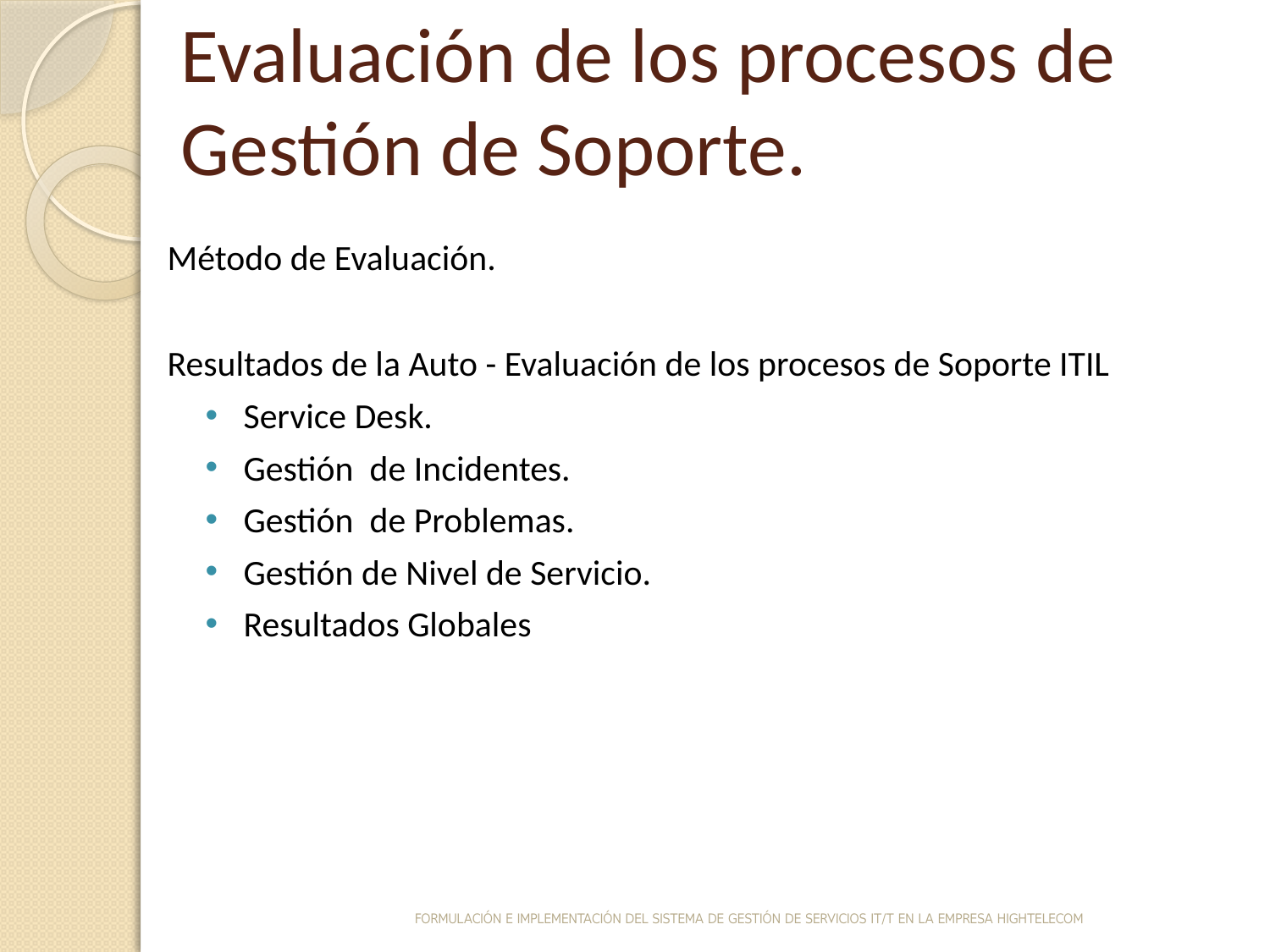

# Evaluación de los procesos de Gestión de Soporte.

Método de Evaluación.

Resultados de la Auto - Evaluación de los procesos de Soporte ITIL
Service Desk.
Gestión  de Incidentes.
Gestión  de Problemas.
Gestión de Nivel de Servicio.
Resultados Globales

FORMULACIÓN E IMPLEMENTACIÓN DEL SISTEMA DE GESTIÓN DE SERVICIOS IT/T EN LA EMPRESA HIGHTELECOM